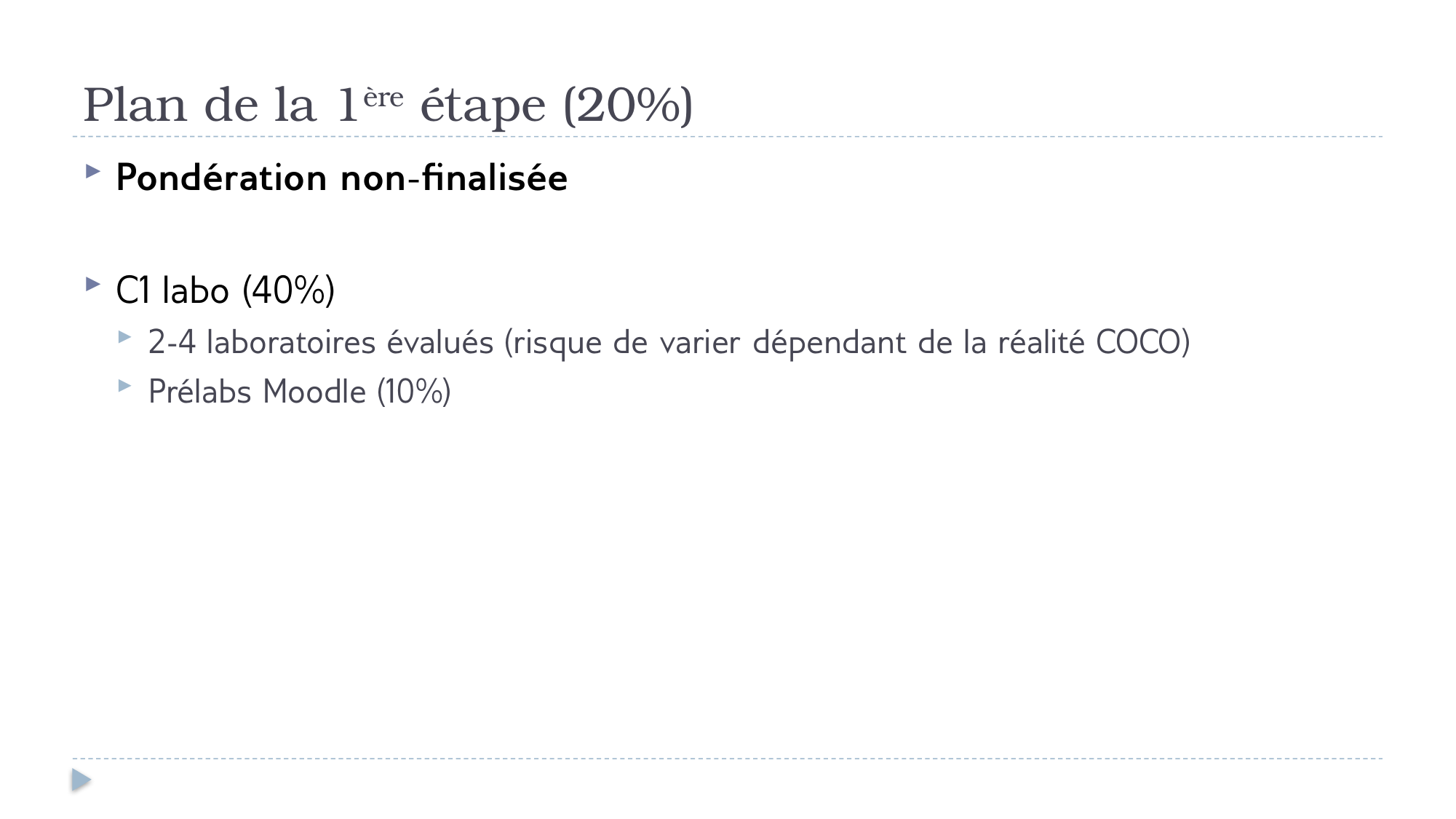

# Plan de la 1ère étape (20%)
Pondération non-finalisée

C1 labo (40%)
2-4 laboratoires évalués (risque de varier dépendant de la réalité COCO)
Prélabs Moodle (10%)